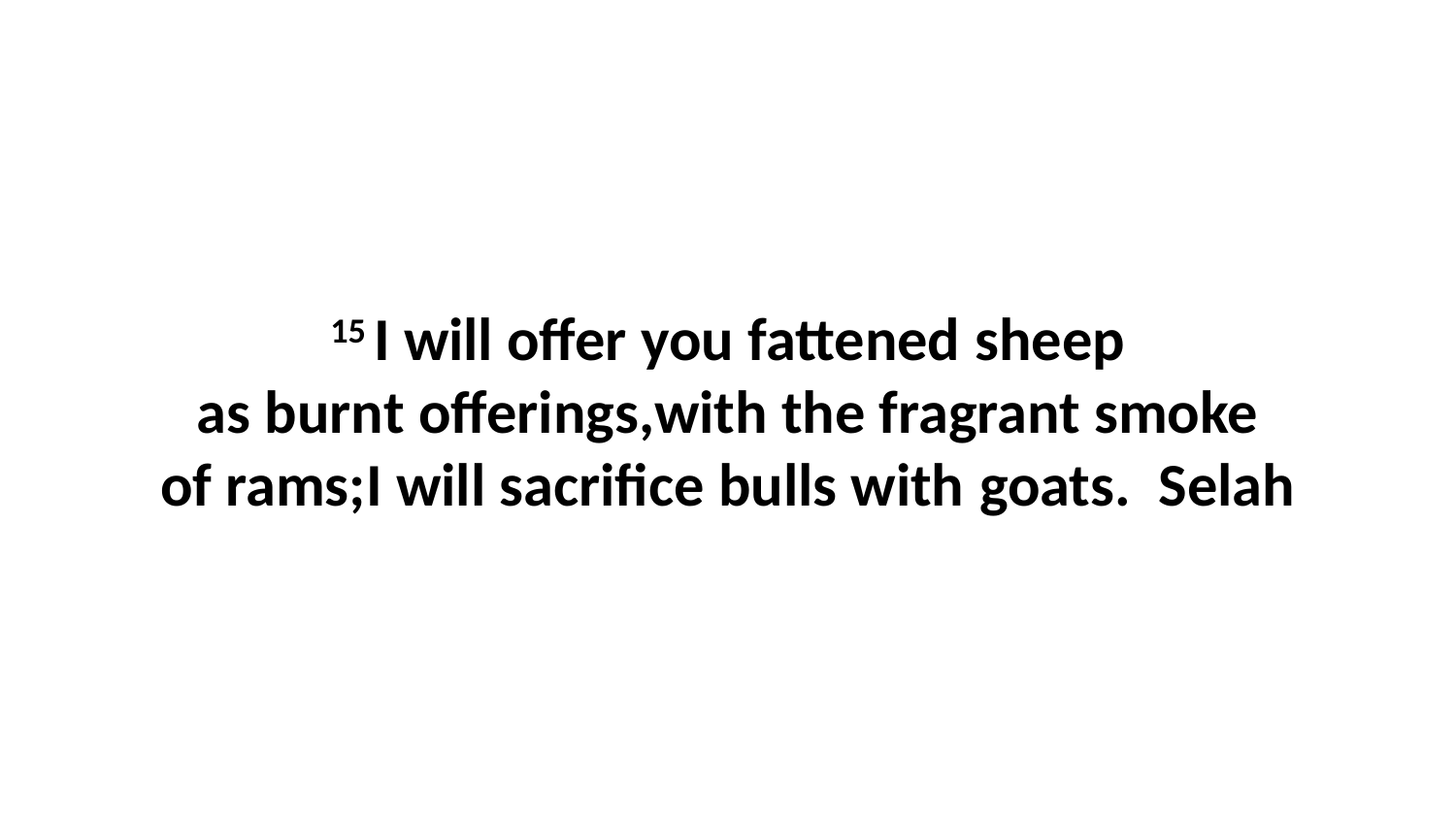

15 I will offer you fattened sheep as burnt offerings,with the fragrant smoke of rams;I will sacrifice bulls with goats.  Selah